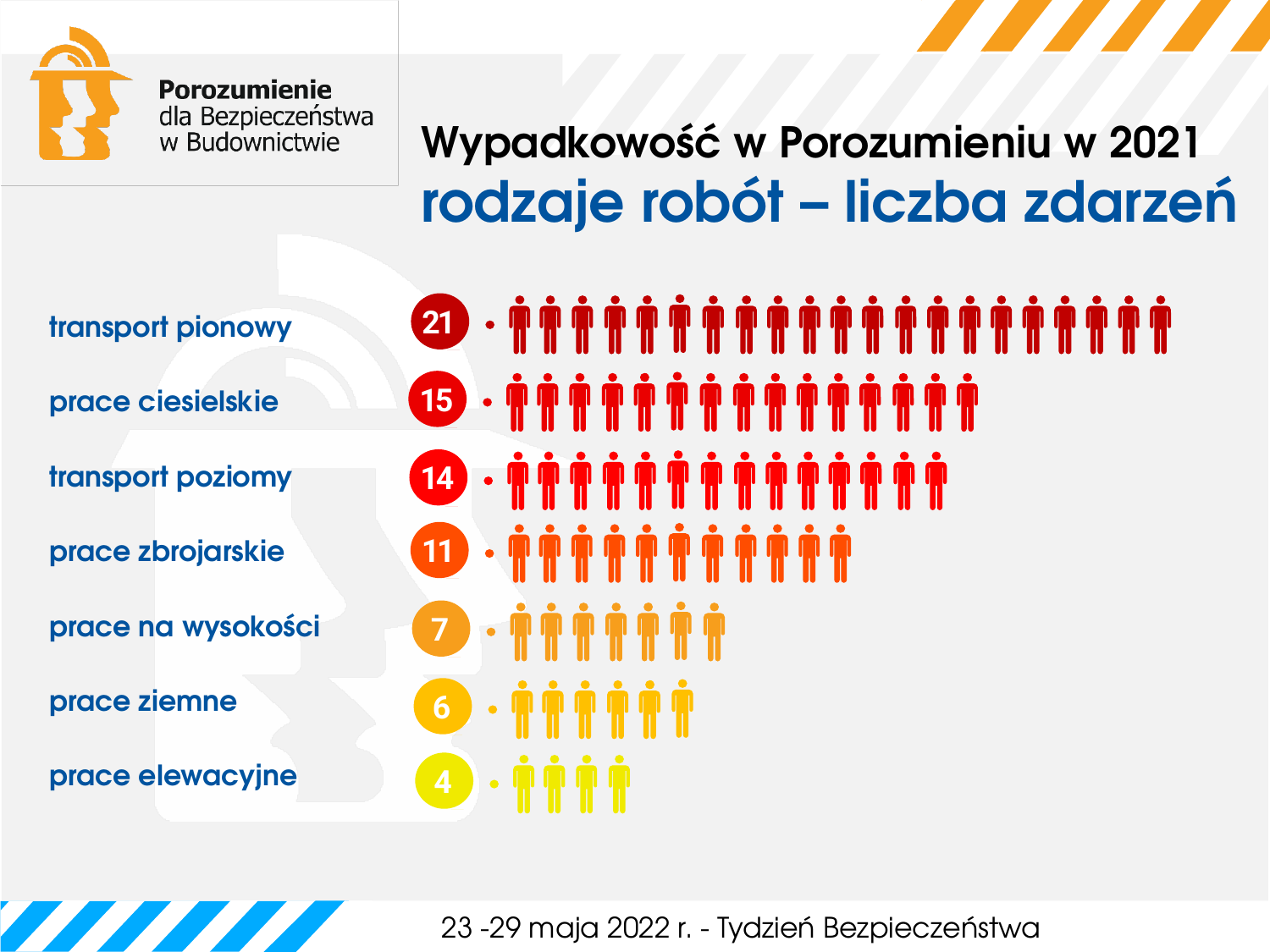

# Wypadkowość w Porozumieniu w 2021 rodzaje robót – liczba zdarzeń
| transport pionowy |
| --- |
| prace ciesielskie |
| transport poziomy |
| prace zbrojarskie |
| prace na wysokości |
| prace ziemne |
| prace elewacyjne |

21

15

14

11

7

6

4

23 -29 maja 2022 r. - Tydzień Bezpieczeństwa